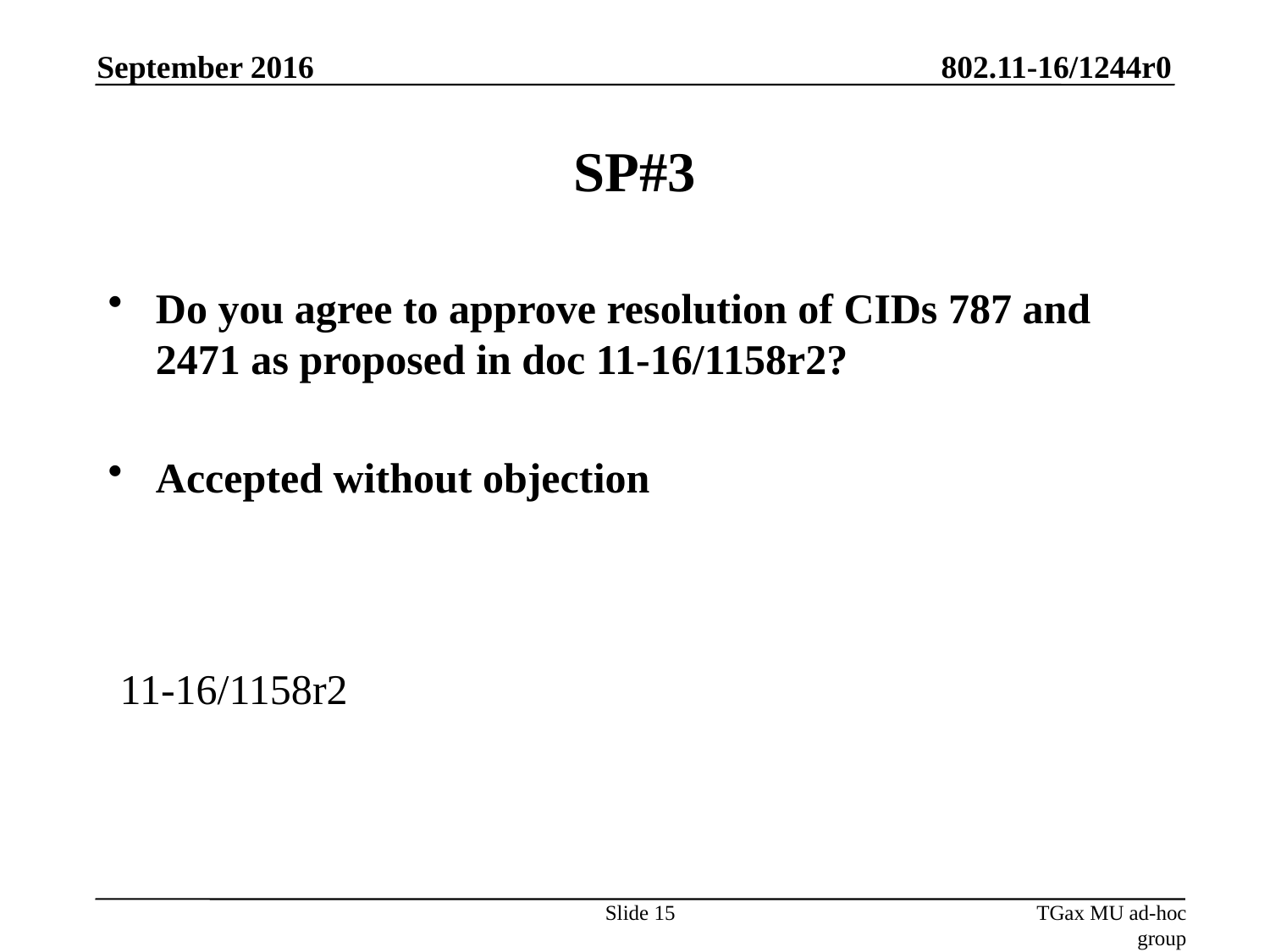

September 2016
# SP#3
Do you agree to approve resolution of CIDs 787 and 2471 as proposed in doc 11-16/1158r2?

Accepted without objection
11-16/1158r2
Slide 15
TGax MU ad-hoc group